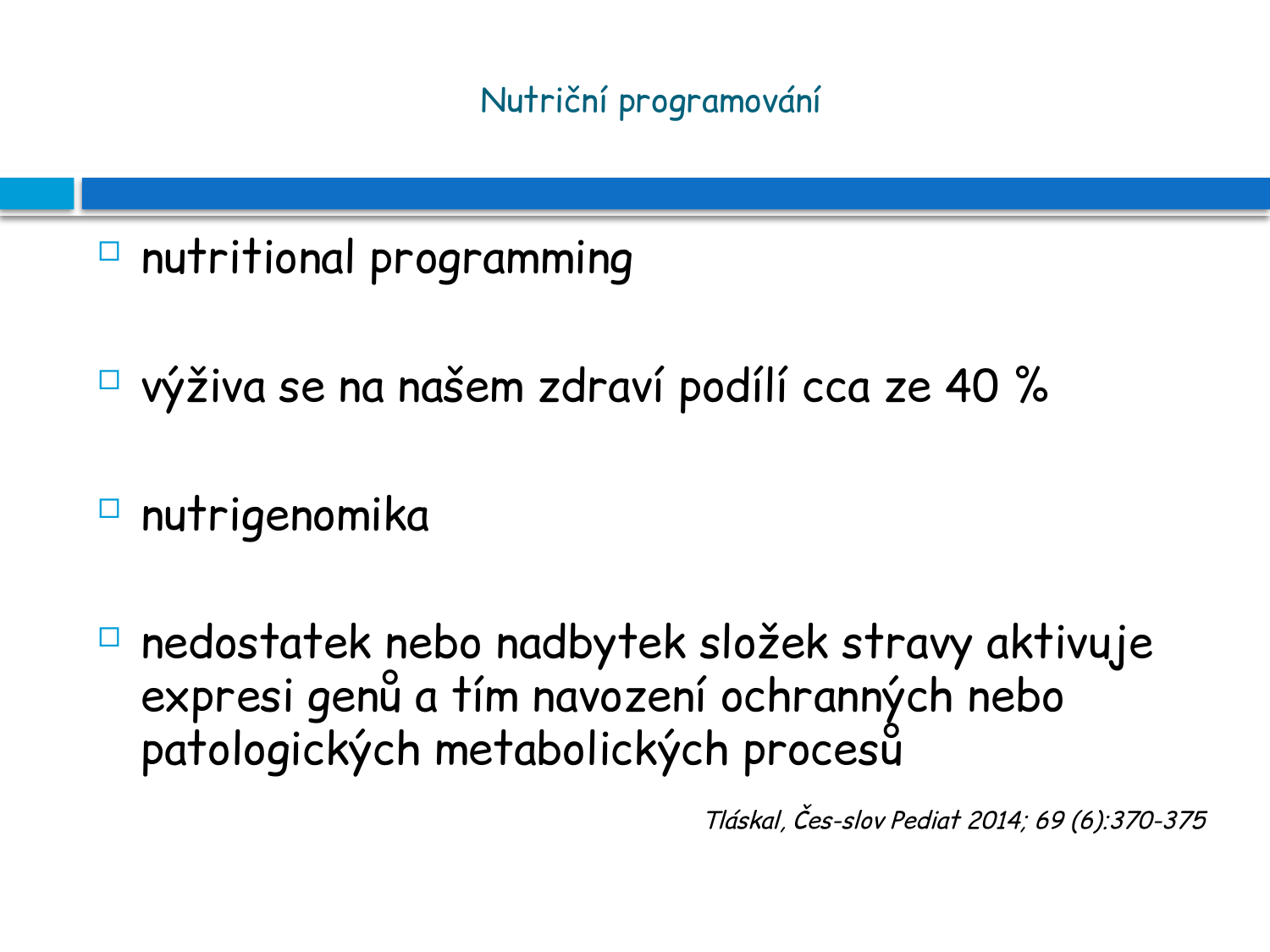

# Nutriční programování
nutritional programming

výživa se na našem zdraví podílí cca ze 40 %

nutrigenomika

nedostatek nebo nadbytek složek stravy aktivuje expresi genů a tím navození ochranných nebo patologických metabolických procesů
 Tláskal, Čes-slov Pediat 2014; 69 (6):370-375